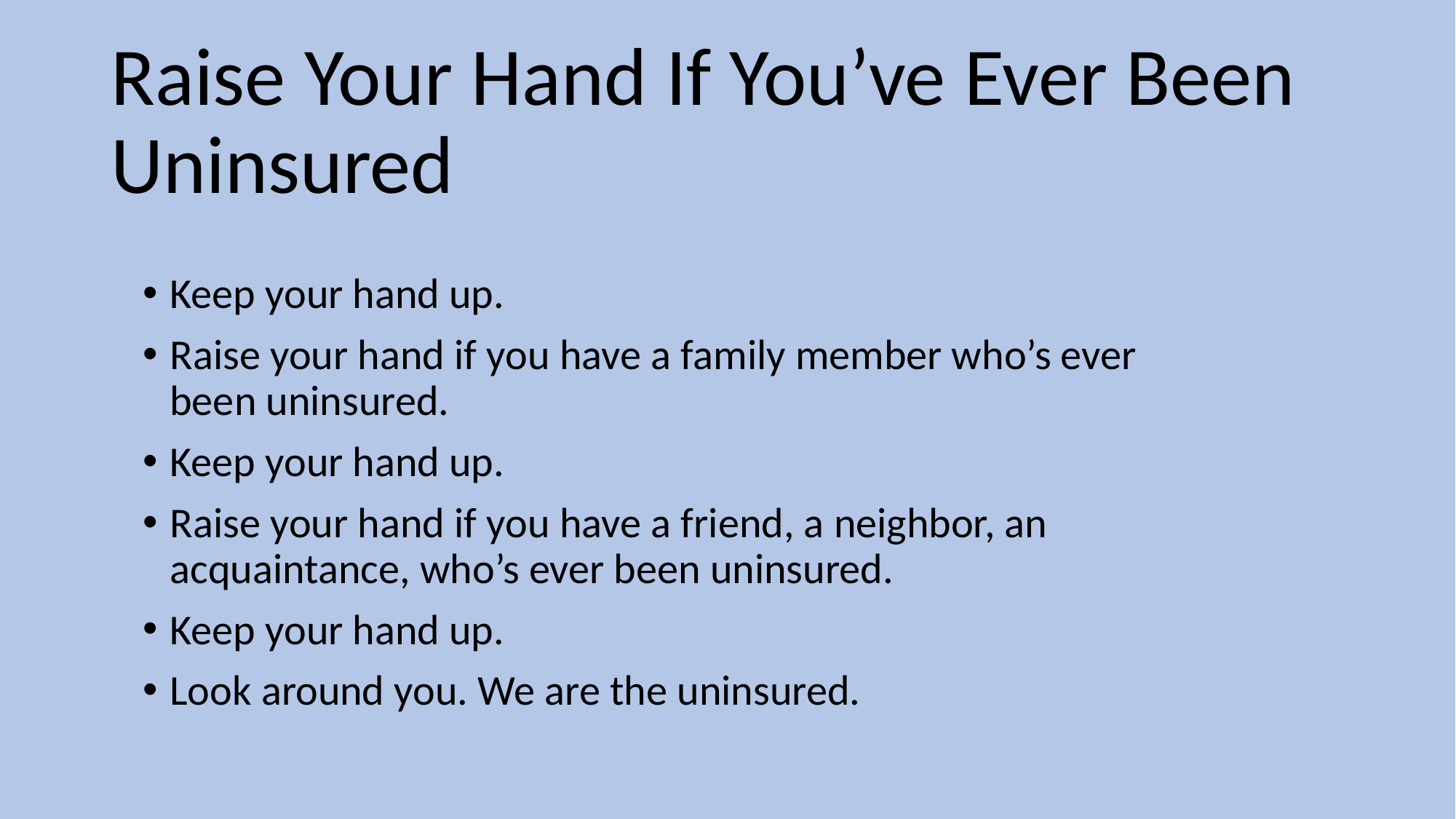

# Raise Your Hand If You’ve Ever Been Uninsured
Keep your hand up.
Raise your hand if you have a family member who’s ever been uninsured.
Keep your hand up.
Raise your hand if you have a friend, a neighbor, an acquaintance, who’s ever been uninsured.
Keep your hand up.
Look around you. We are the uninsured.